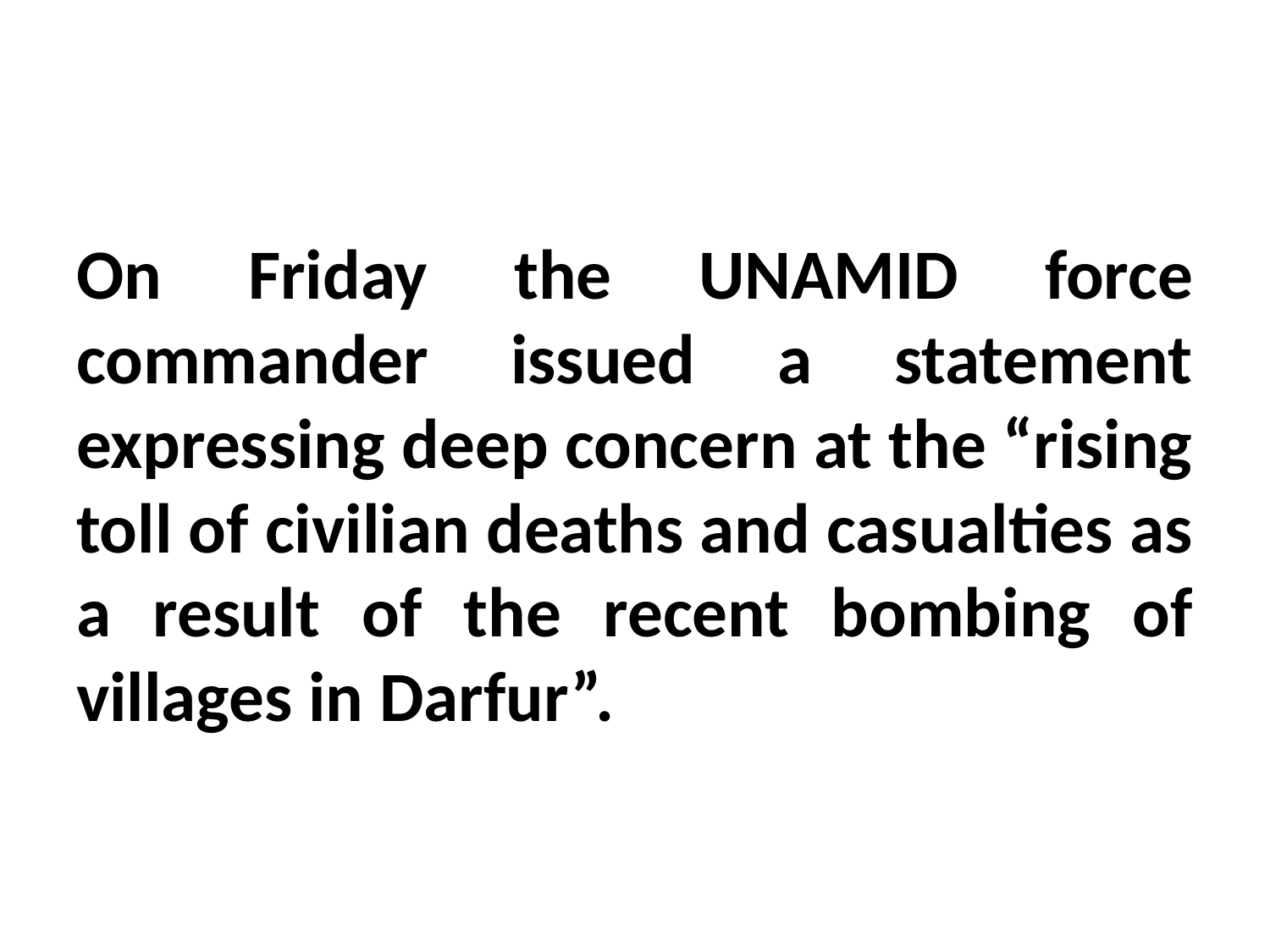

#
On Friday the UNAMID force commander issued a statement expressing deep concern at the “rising toll of civilian deaths and casualties as a result of the recent bombing of villages in Darfur”.